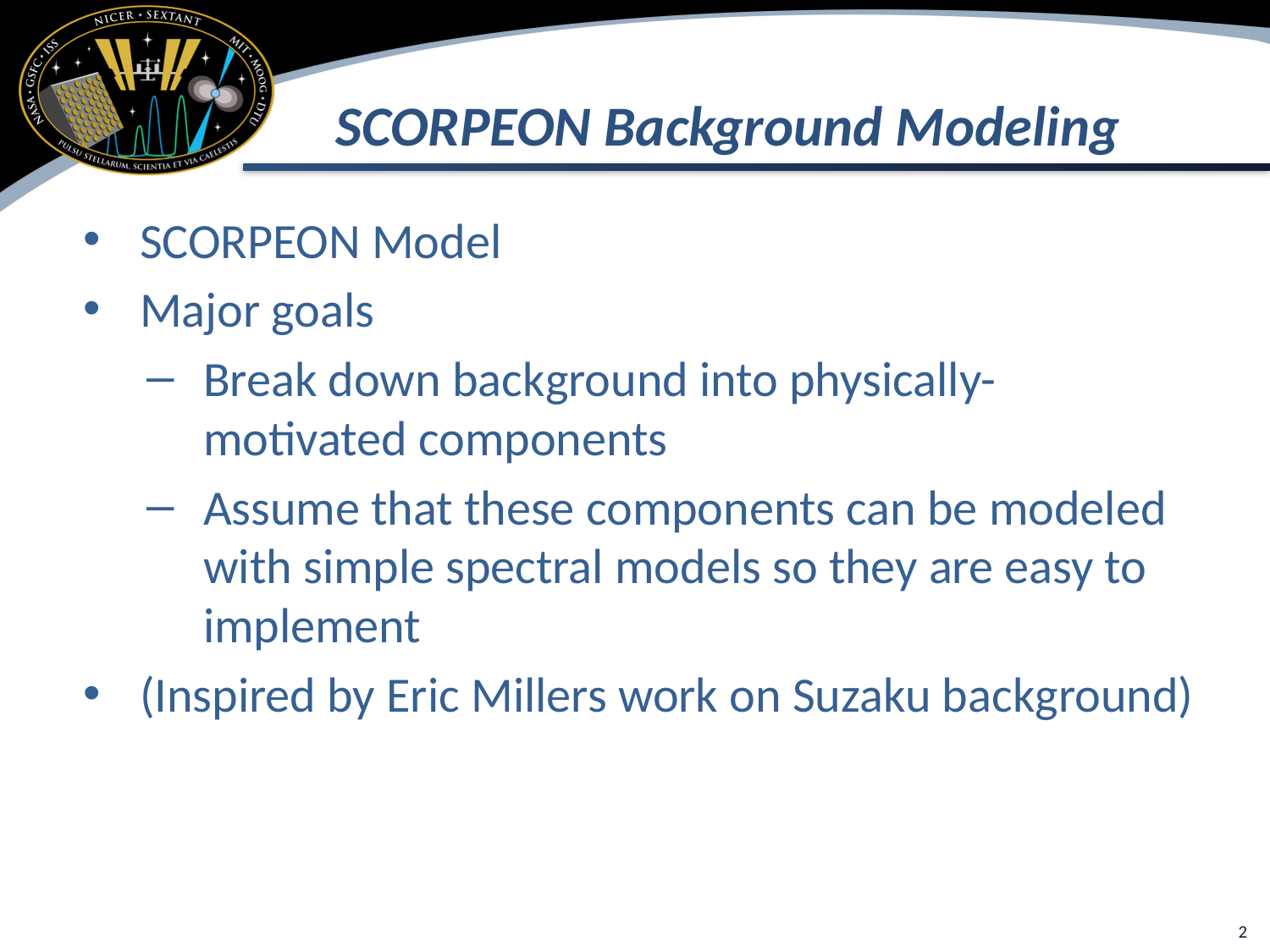

# SCORPEON Background Modeling
SCORPEON Model
Major goals
Break down background into physically-motivated components
Assume that these components can be modeled with simple spectral models so they are easy to implement
(Inspired by Eric Millers work on Suzaku background)